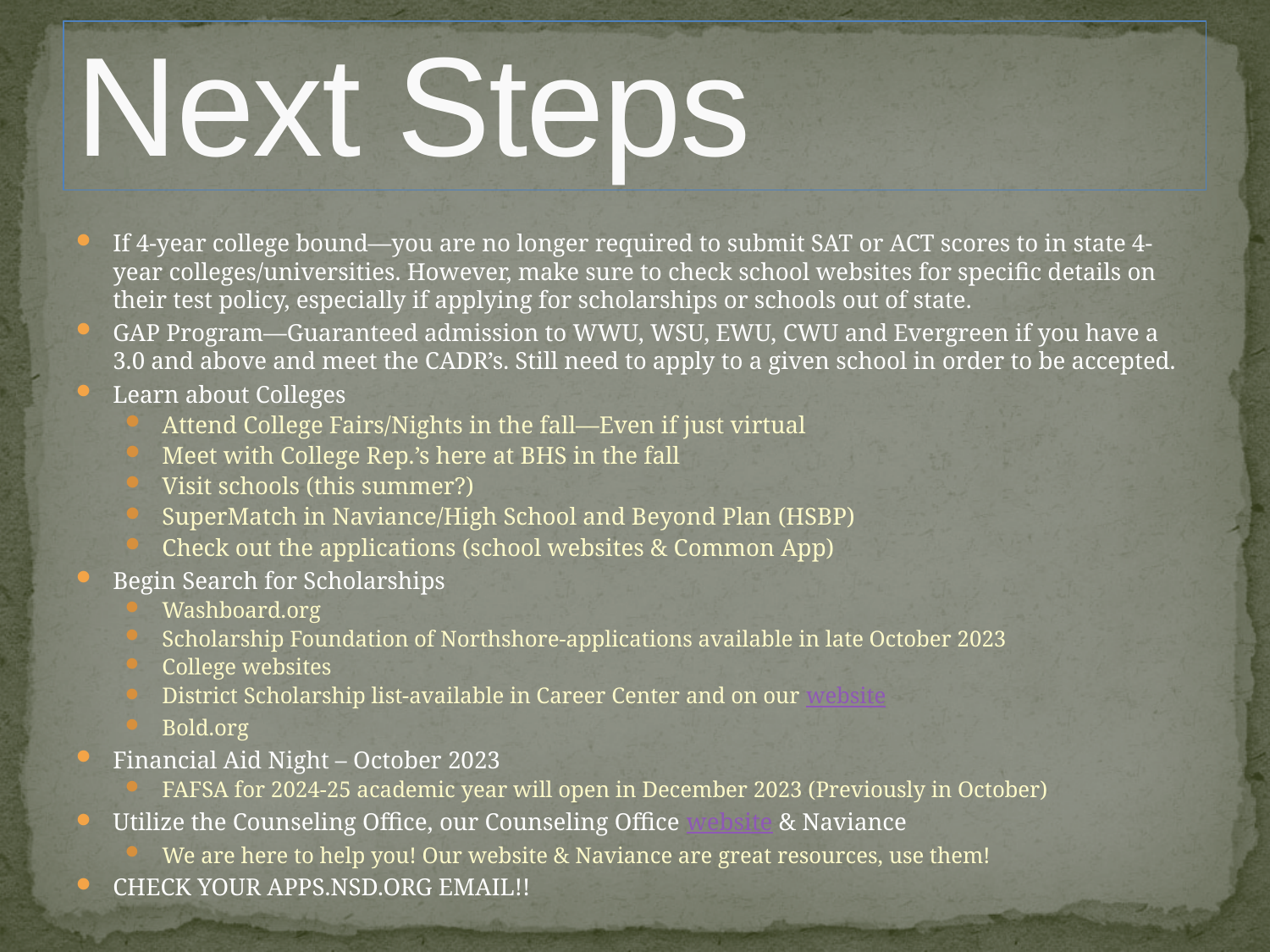

# Next Steps
If 4-year college bound—you are no longer required to submit SAT or ACT scores to in state 4-year colleges/universities. However, make sure to check school websites for specific details on their test policy, especially if applying for scholarships or schools out of state.
GAP Program—Guaranteed admission to WWU, WSU, EWU, CWU and Evergreen if you have a 3.0 and above and meet the CADR’s. Still need to apply to a given school in order to be accepted.
Learn about Colleges
Attend College Fairs/Nights in the fall—Even if just virtual
Meet with College Rep.’s here at BHS in the fall
Visit schools (this summer?)
SuperMatch in Naviance/High School and Beyond Plan (HSBP)
Check out the applications (school websites & Common App)
Begin Search for Scholarships
Washboard.org
Scholarship Foundation of Northshore-applications available in late October 2023
College websites
District Scholarship list-available in Career Center and on our website
Bold.org
Financial Aid Night – October 2023
FAFSA for 2024-25 academic year will open in December 2023 (Previously in October)
Utilize the Counseling Office, our Counseling Office website & Naviance
We are here to help you! Our website & Naviance are great resources, use them!
CHECK YOUR APPS.NSD.ORG EMAIL!!